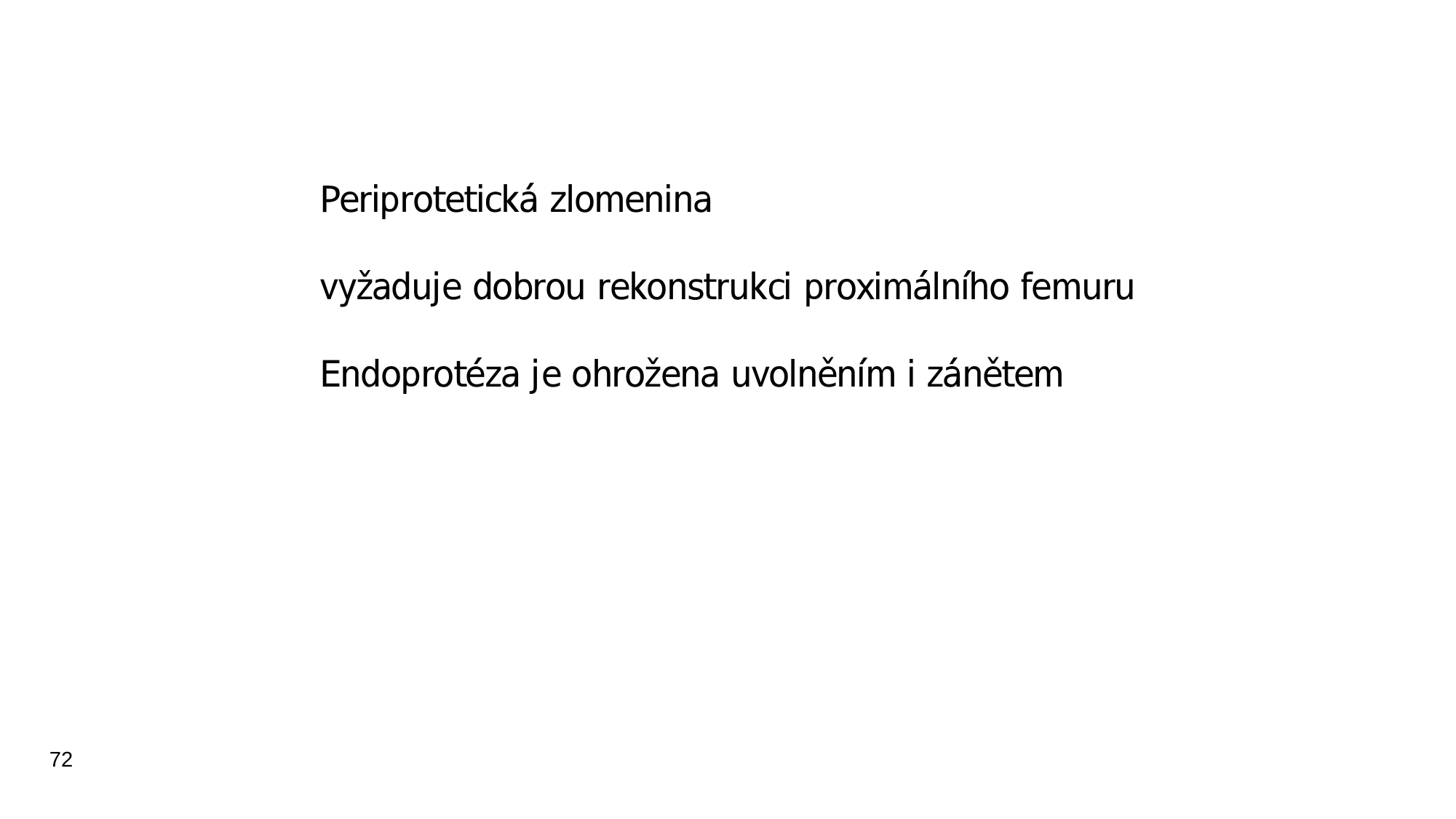

Periprotetická zlomenina

vyžaduje dobrou rekonstrukci proximálního femuru

Endoprotéza je ohrožena uvolněním i zánětem
72